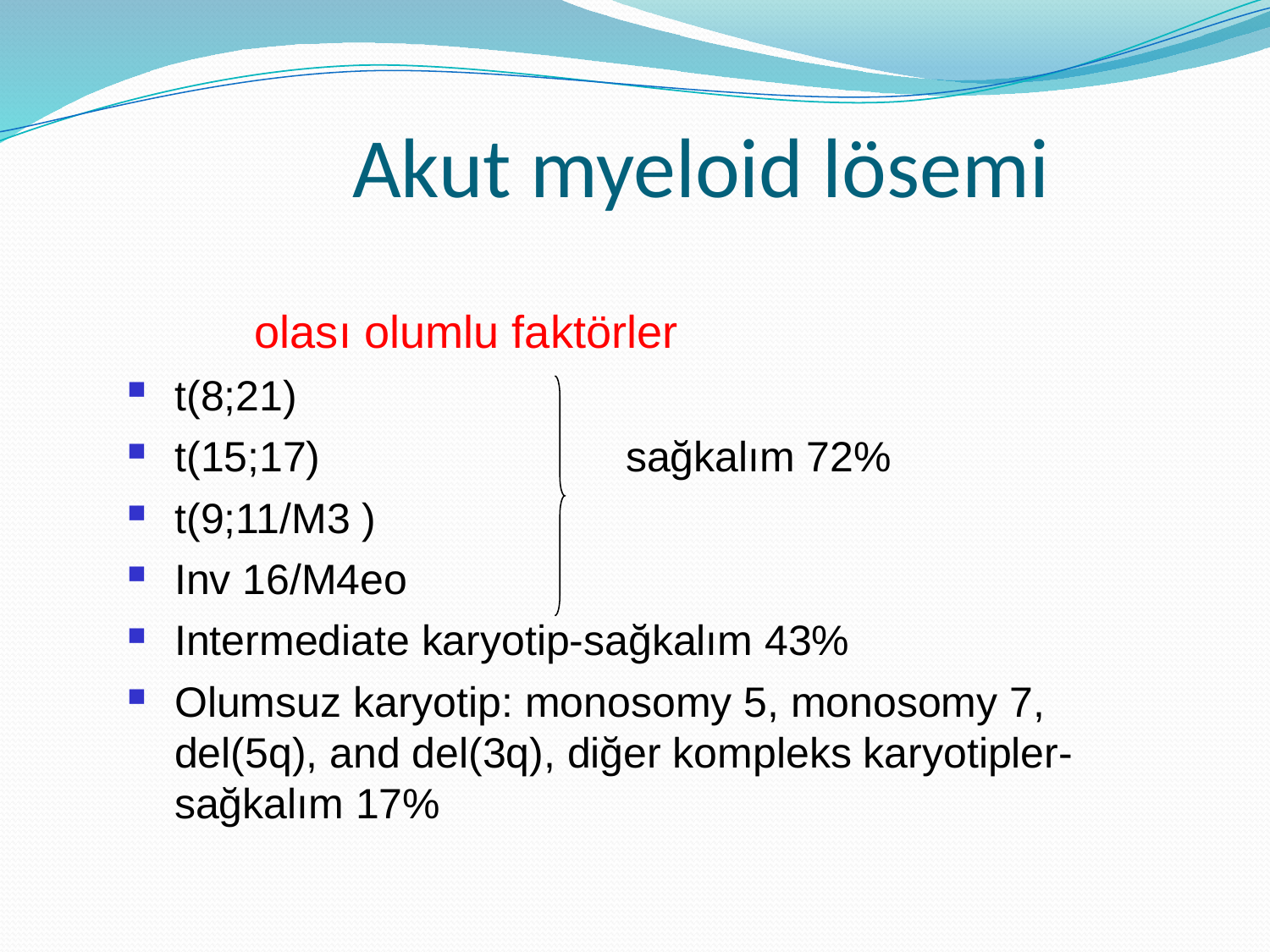

# Akut myeloid lösemi
	olası olumlu faktörler
t(8;21)
t(15;17)		      sağkalım 72%
t(9;11/M3 )
Inv 16/M4eo
Intermediate karyotip-sağkalım 43%
Olumsuz karyotip: monosomy 5, monosomy 7, del(5q), and del(3q), diğer kompleks karyotipler-sağkalım 17%